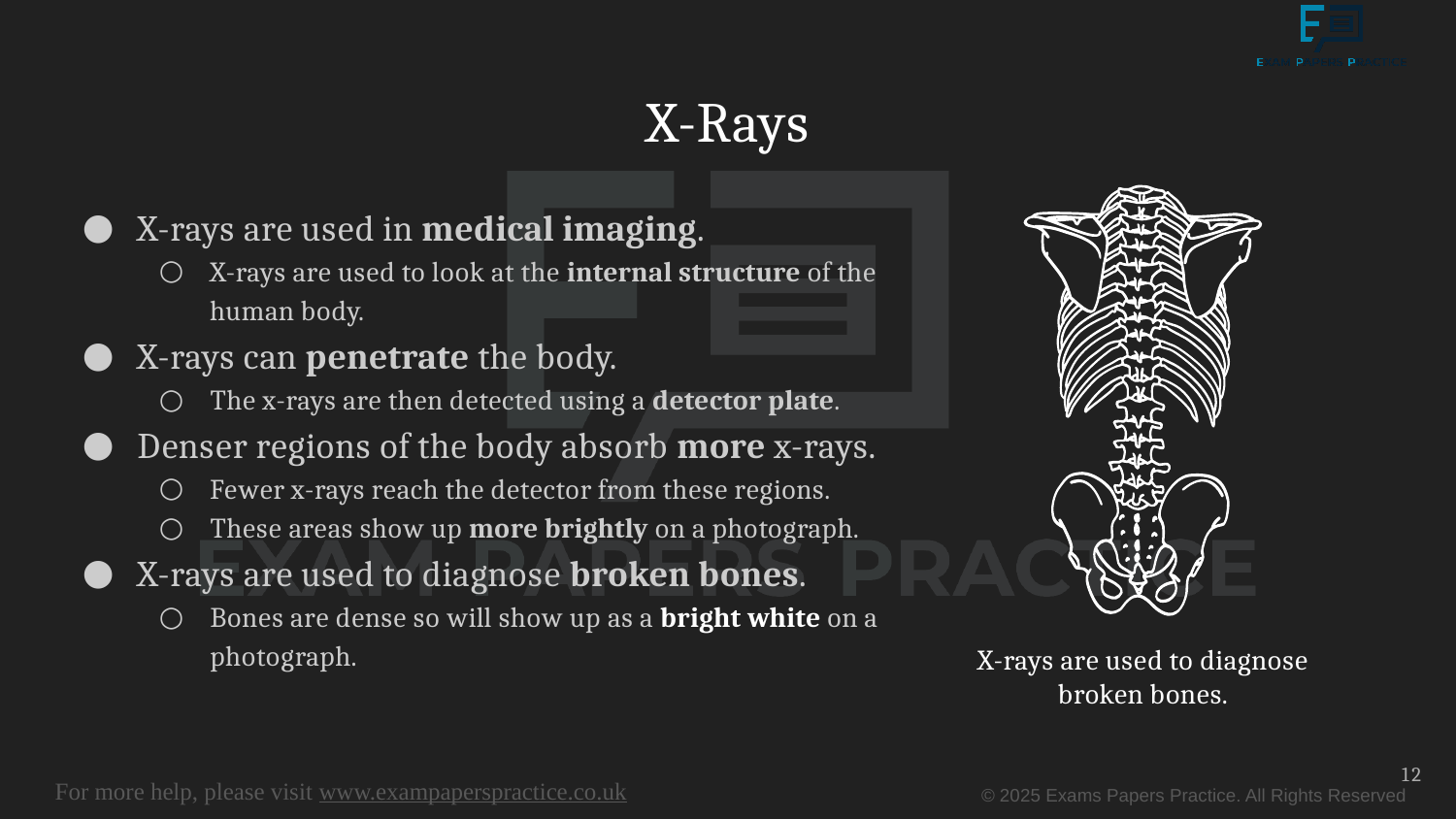

# X-Rays
X-rays are used in medical imaging.
X-rays are used to look at the internal structure of the human body.
X-rays can penetrate the body.
The x-rays are then detected using a detector plate.
Denser regions of the body absorb more x-rays.
Fewer x-rays reach the detector from these regions.
These areas show up more brightly on a photograph.
X-rays are used to diagnose broken bones.
Bones are dense so will show up as a bright white on a photograph.

X-rays are used to diagnose broken bones.
12